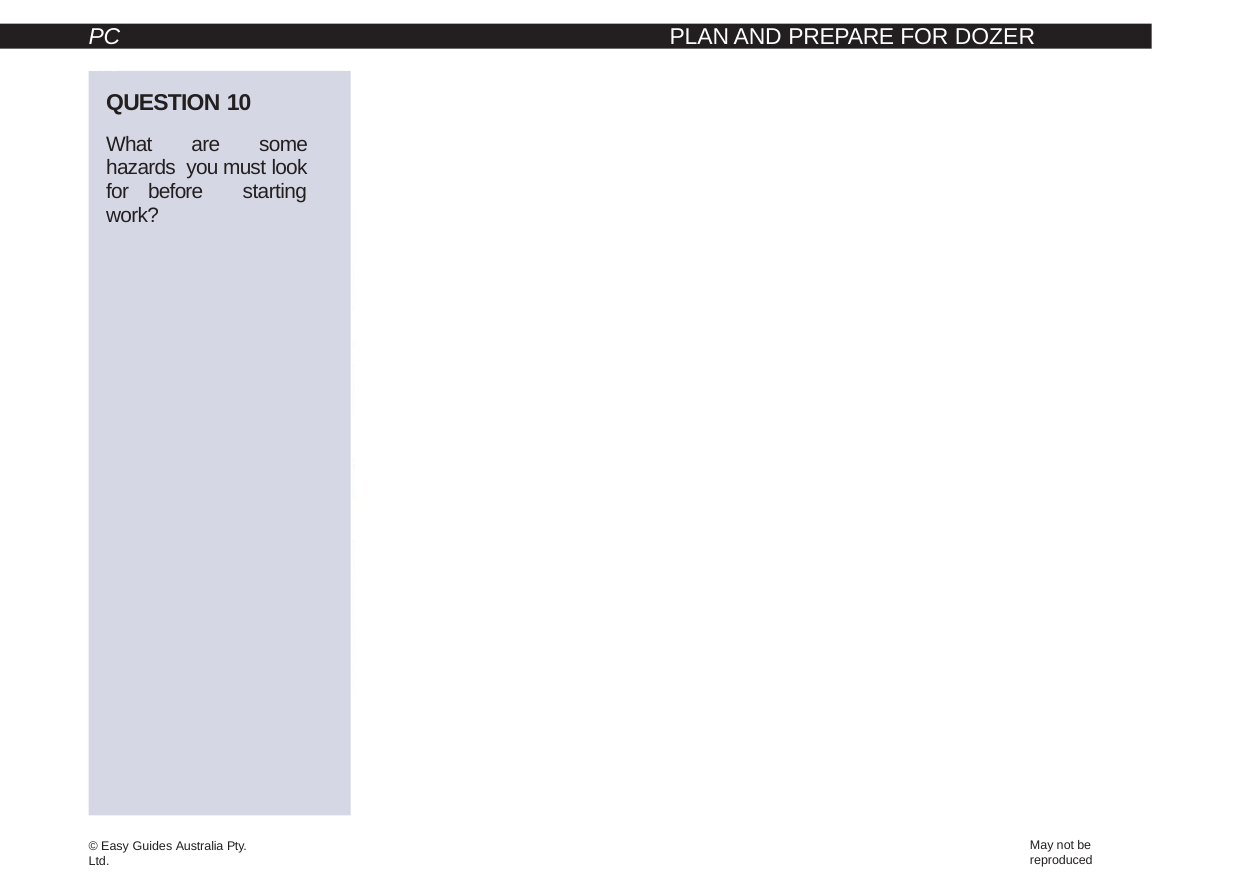

PC 1.3
PLAN AND PREPARE FOR DOZER OPERATIONS

QUESTION 10
What are some hazards  you must look for before  starting work?

Buildings

Other people

Dangerous materials  (chemicals, gasses,  acids, explosives)

Bridges

Trees

Uneven or unstable ground

Other vehicles,  machines or  equipment

Embankments

Hidden holes

Trenches

Powerlines

Things that might  get in your way

Drop offs

Underground services (gas, water,  electricity, communications)
May not be reproduced
© Easy Guides Australia Pty. Ltd.